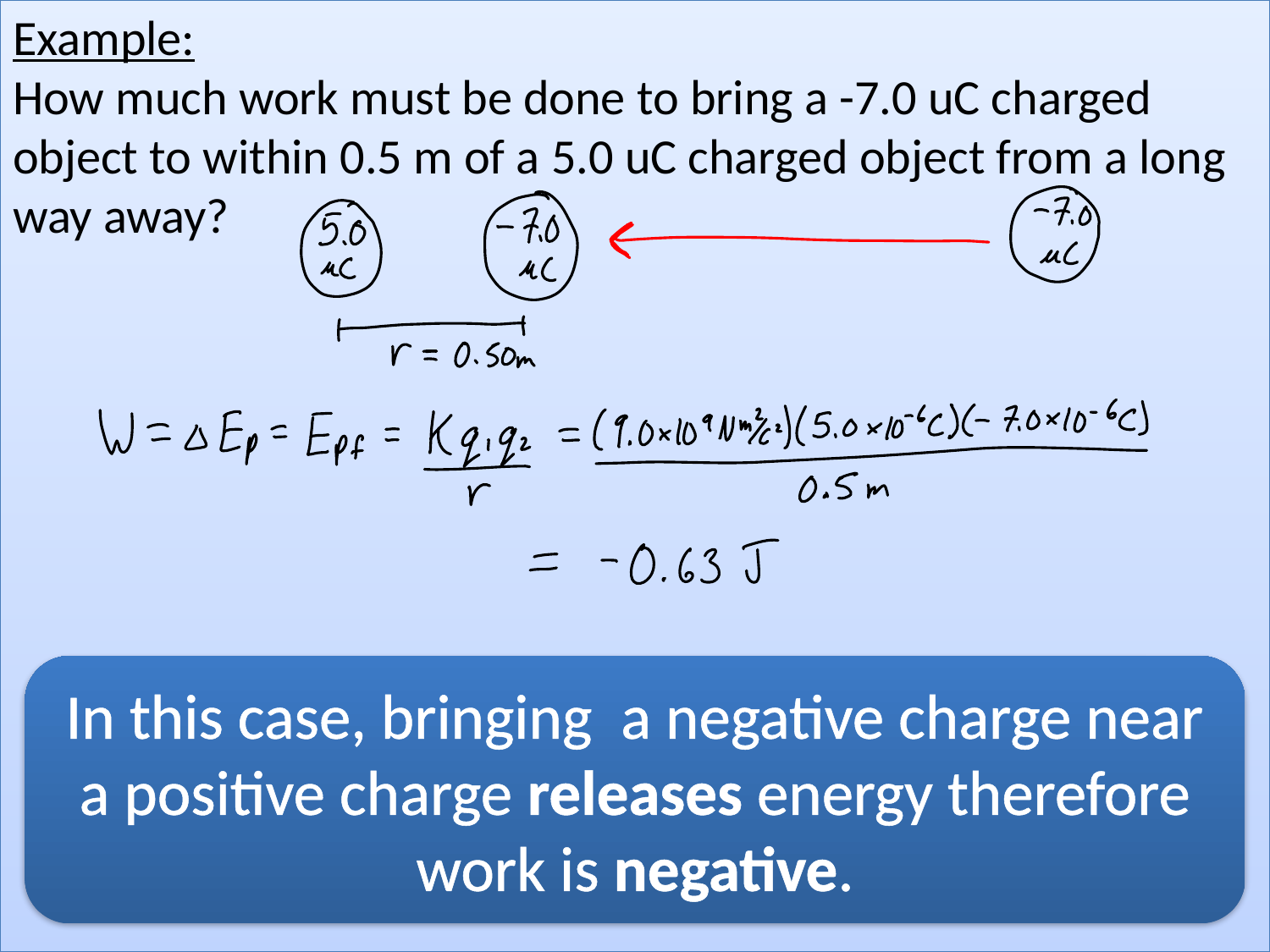

Example:
How much work must be done to bring a -7.0 uC charged object to within 0.5 m of a 5.0 uC charged object from a long way away?
In this case, bringing  a negative charge near a positive charge releases energy therefore work is negative.